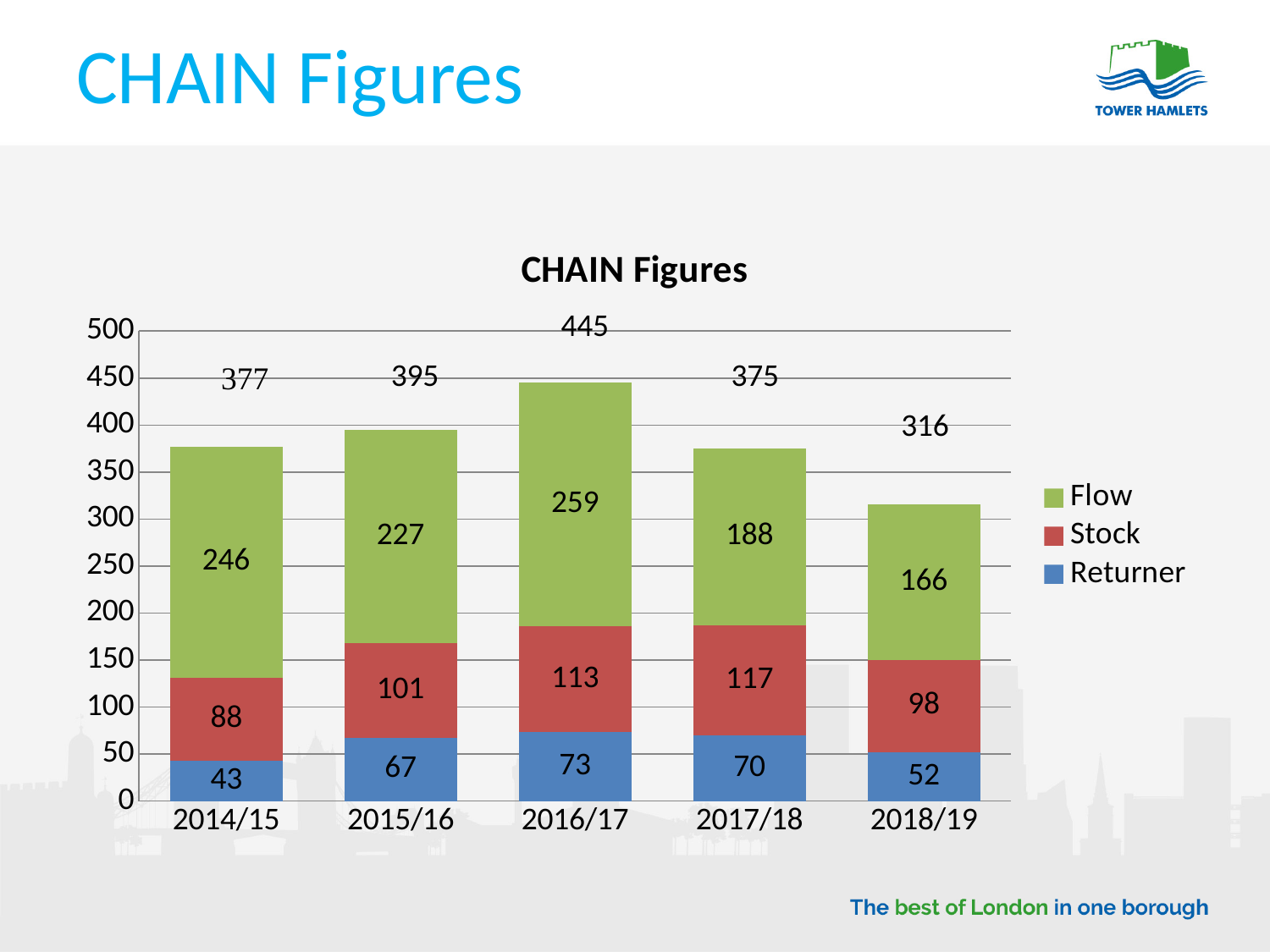

# CHAIN Figures

### Chart: CHAIN Figures

| Category | Returner | Stock | Flow |
|---|---|---|---|
| 2014/15 | 43.0 | 88.0 | 246.0 |
| 2015/16 | 67.0 | 101.0 | 227.0 |
| 2016/17 | 73.0 | 113.0 | 259.0 |
| 2017/18 | 70.0 | 117.0 | 188.0 |
| 2018/19 | 52.0 | 98.0 | 166.0 |